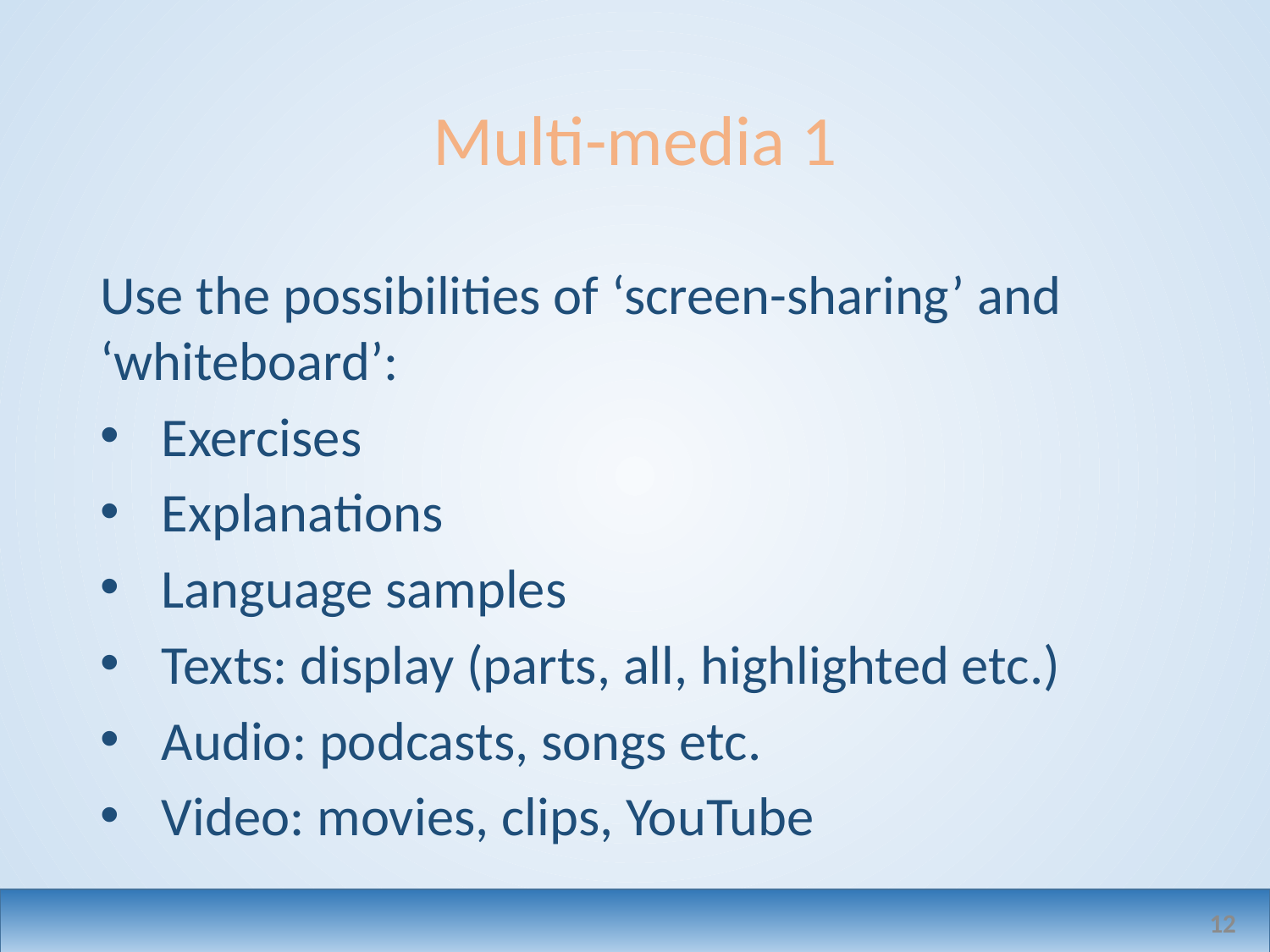

# Multi-media 1
Use the possibilities of ‘screen-sharing’ and ‘whiteboard’:
Exercises
Explanations
Language samples
Texts: display (parts, all, highlighted etc.)
Audio: podcasts, songs etc.
Video: movies, clips, YouTube

12